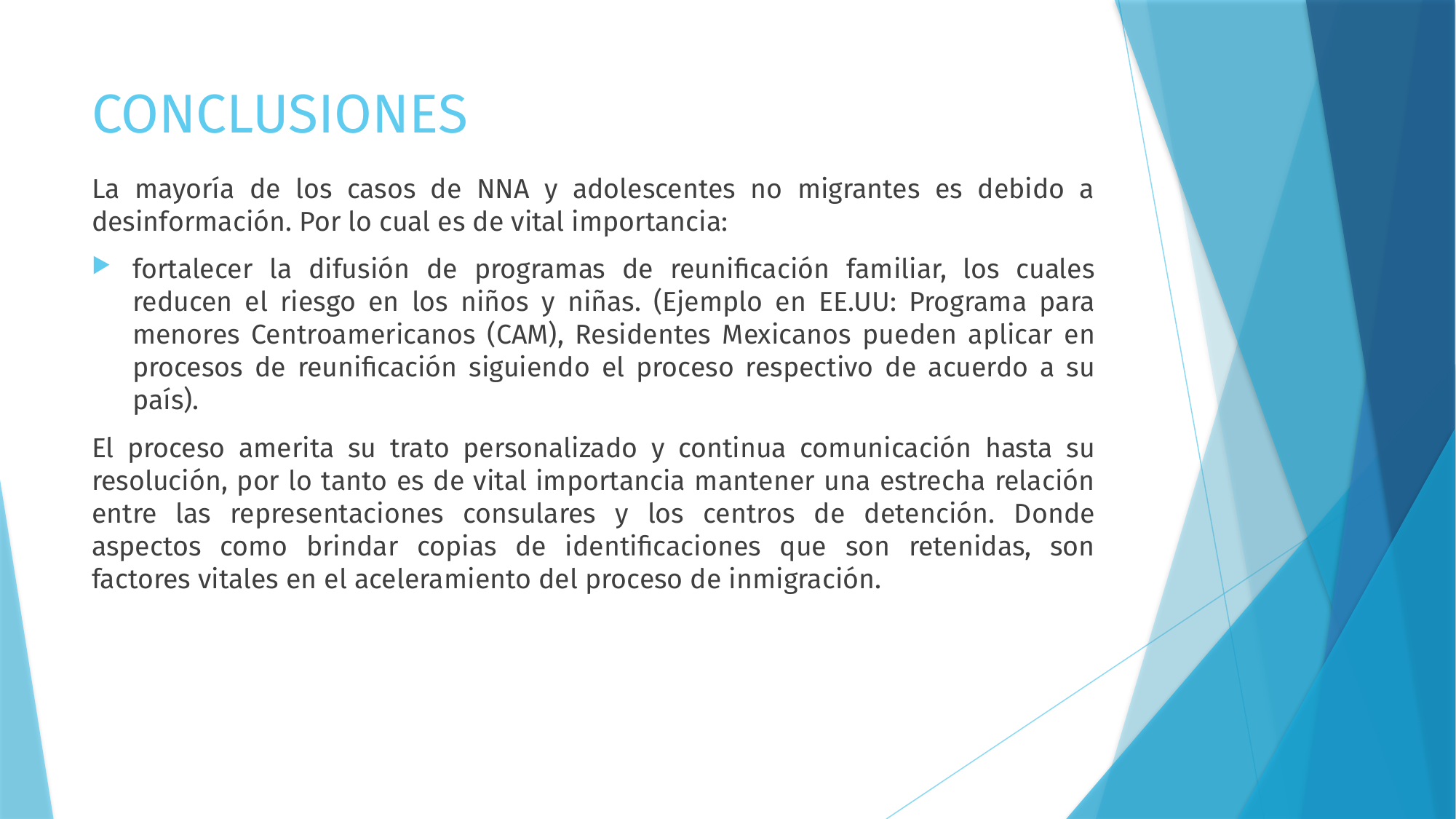

# CONCLUSIONES
La mayoría de los casos de NNA y adolescentes no migrantes es debido a desinformación. Por lo cual es de vital importancia:
fortalecer la difusión de programas de reunificación familiar, los cuales reducen el riesgo en los niños y niñas. (Ejemplo en EE.UU: Programa para menores Centroamericanos (CAM), Residentes Mexicanos pueden aplicar en procesos de reunificación siguiendo el proceso respectivo de acuerdo a su país).
El proceso amerita su trato personalizado y continua comunicación hasta su resolución, por lo tanto es de vital importancia mantener una estrecha relación entre las representaciones consulares y los centros de detención. Donde aspectos como brindar copias de identificaciones que son retenidas, son factores vitales en el aceleramiento del proceso de inmigración.